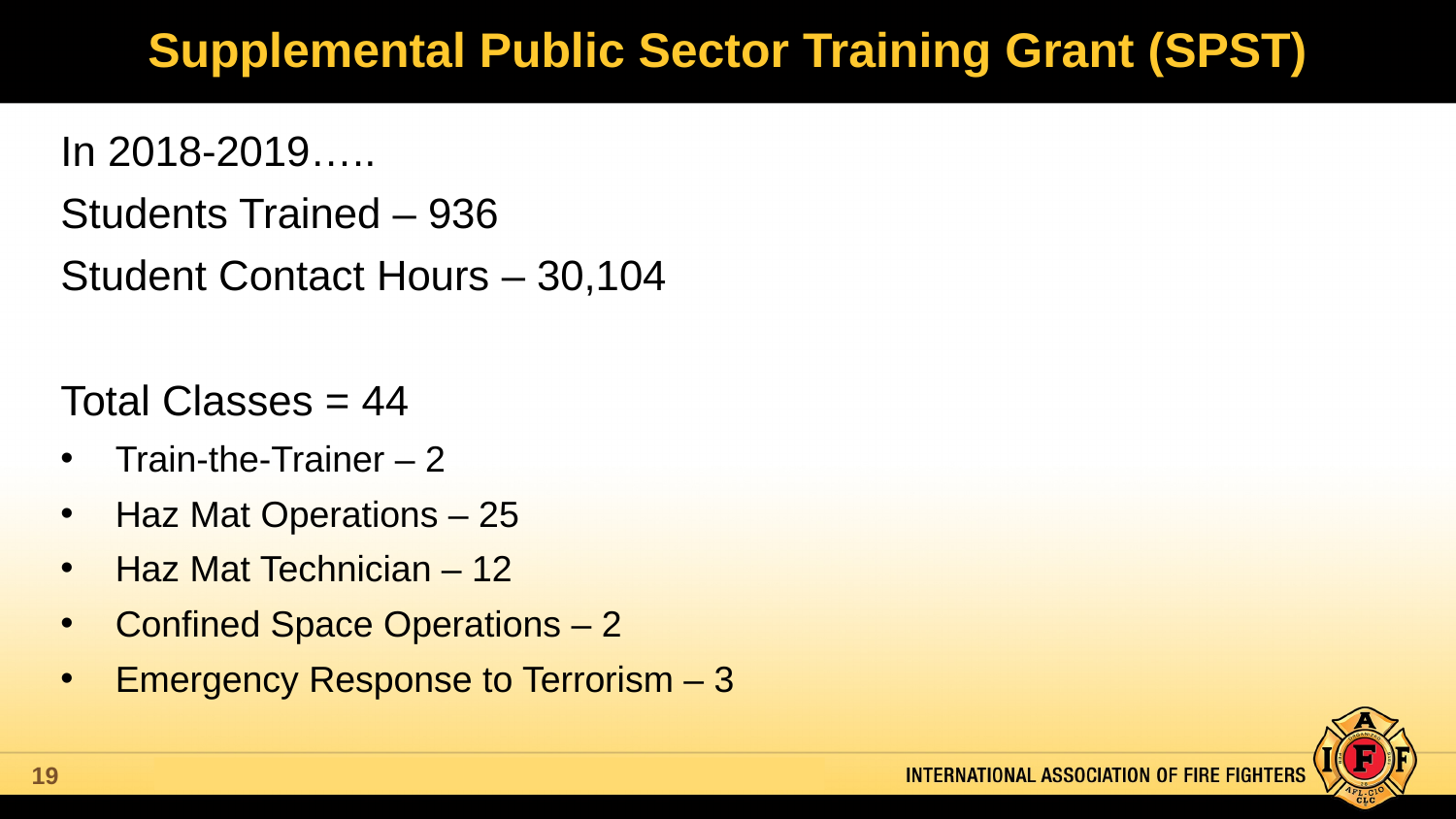

# Supplemental Public Sector Training Grant (SPST)
In 2018-2019…..
Students Trained – 936
Student Contact Hours – 30,104

Total Classes = 44
Train-the-Trainer – 2
Haz Mat Operations – 25
Haz Mat Technician – 12
Confined Space Operations – 2
Emergency Response to Terrorism – 3